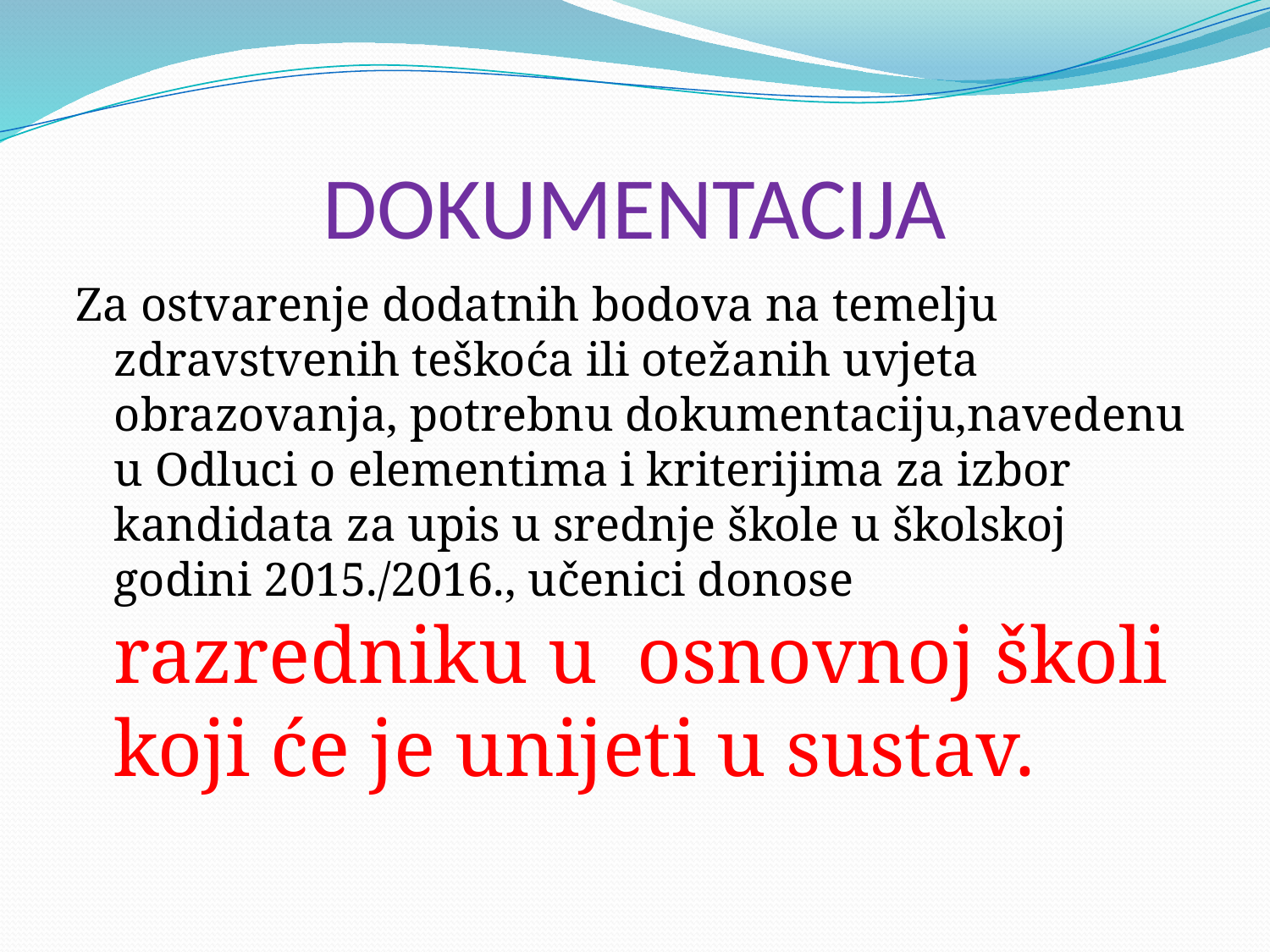

# DOKUMENTACIJA
Za ostvarenje dodatnih bodova na temelju zdravstvenih teškoća ili otežanih uvjeta  obrazovanja, potrebnu dokumentaciju,navedenu u Odluci o elementima i kriterijima za izbor  kandidata za upis u srednje škole u školskoj godini 2015./2016., učenici donose razredniku u  osnovnoj školi koji će je unijeti u sustav.